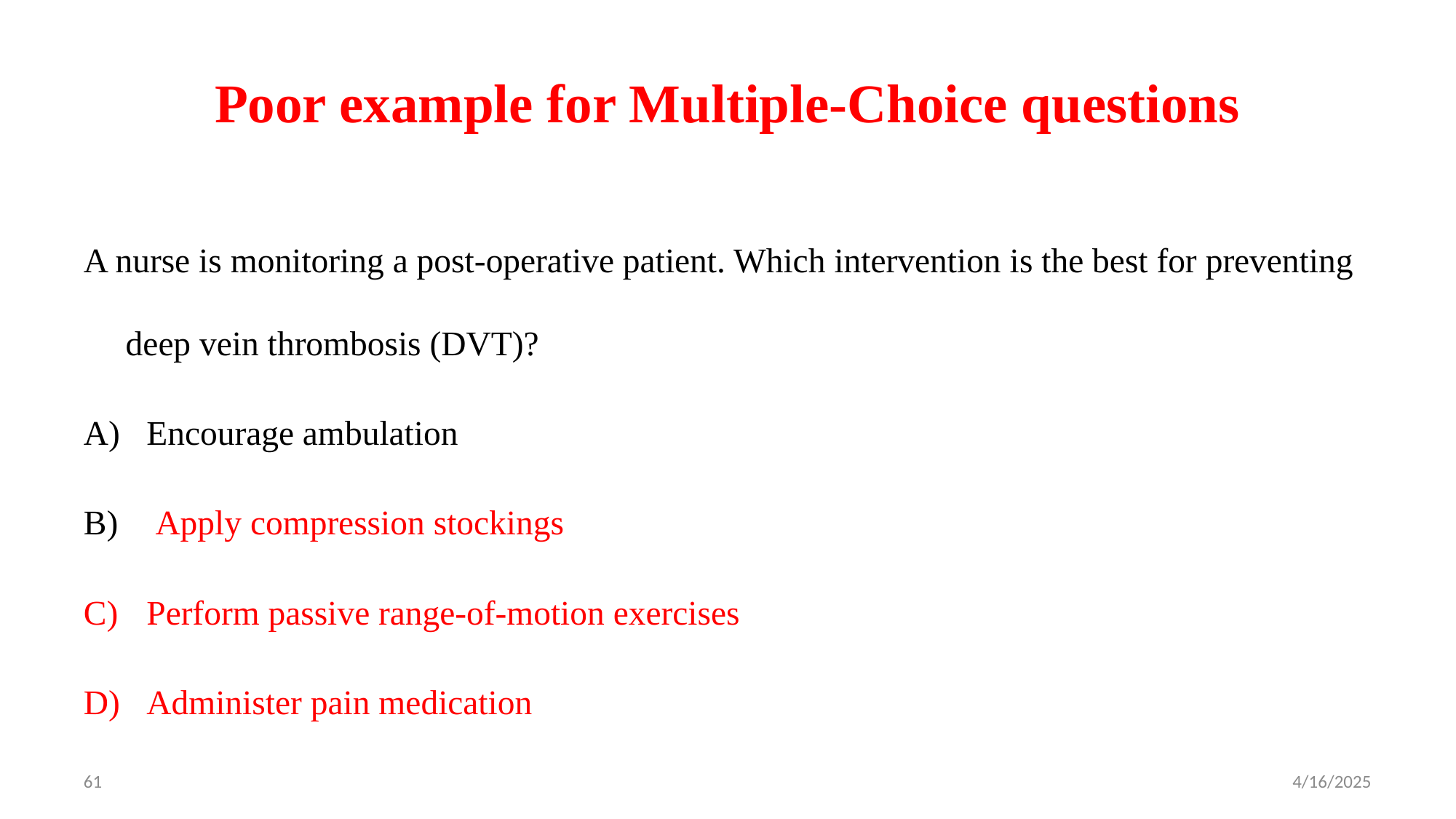

# Poor example for Multiple-Choice questions
A nurse is monitoring a post-operative patient. Which intervention is the best for preventing deep vein thrombosis (DVT)?
Encourage ambulation
 Apply compression stockings
Perform passive range-of-motion exercises
Administer pain medication
61
4/16/2025